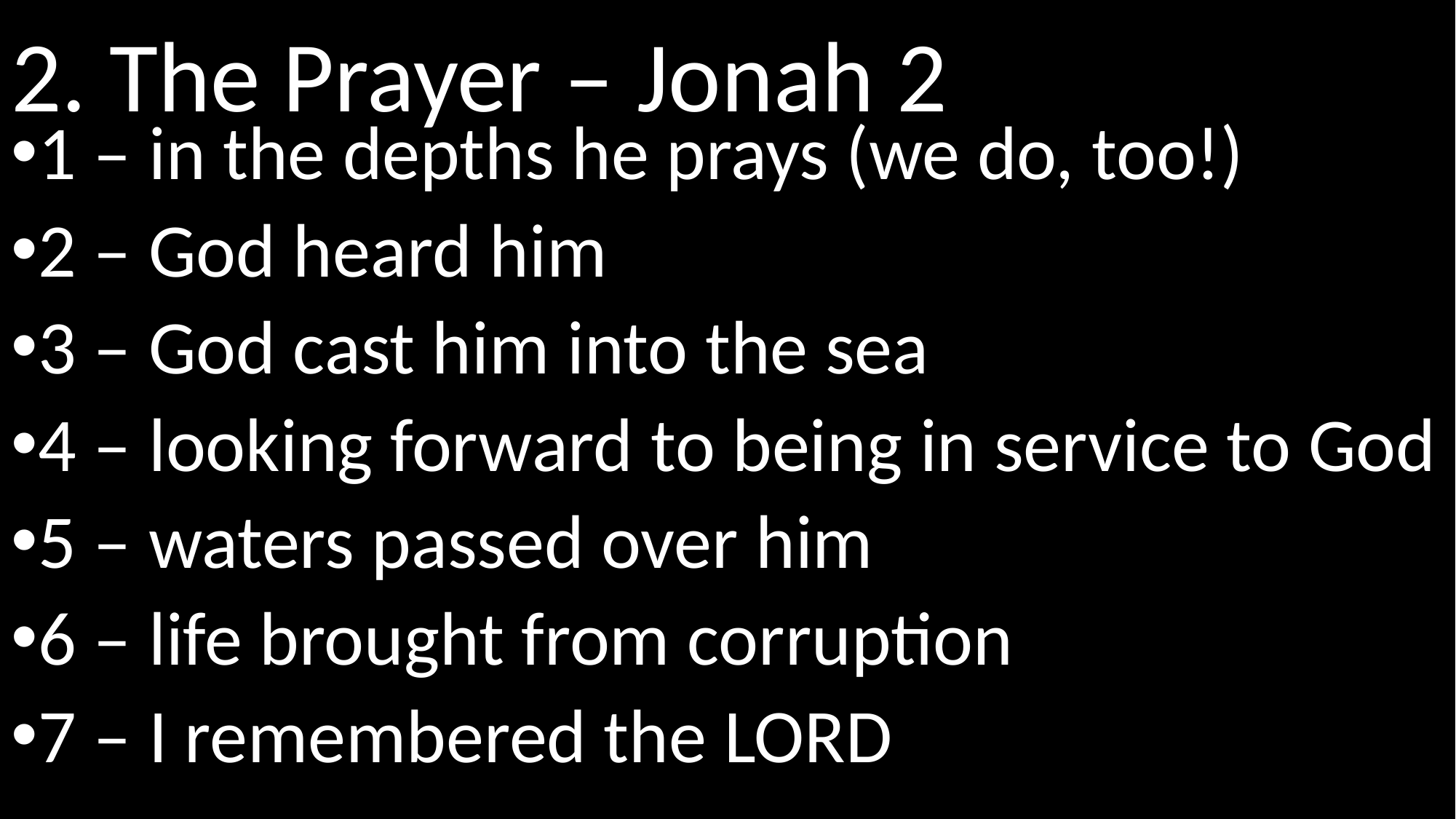

# 2. The Prayer – Jonah 2
1 – in the depths he prays (we do, too!)
2 – God heard him
3 – God cast him into the sea
4 – looking forward to being in service to God
5 – waters passed over him
6 – life brought from corruption
7 – I remembered the Lord